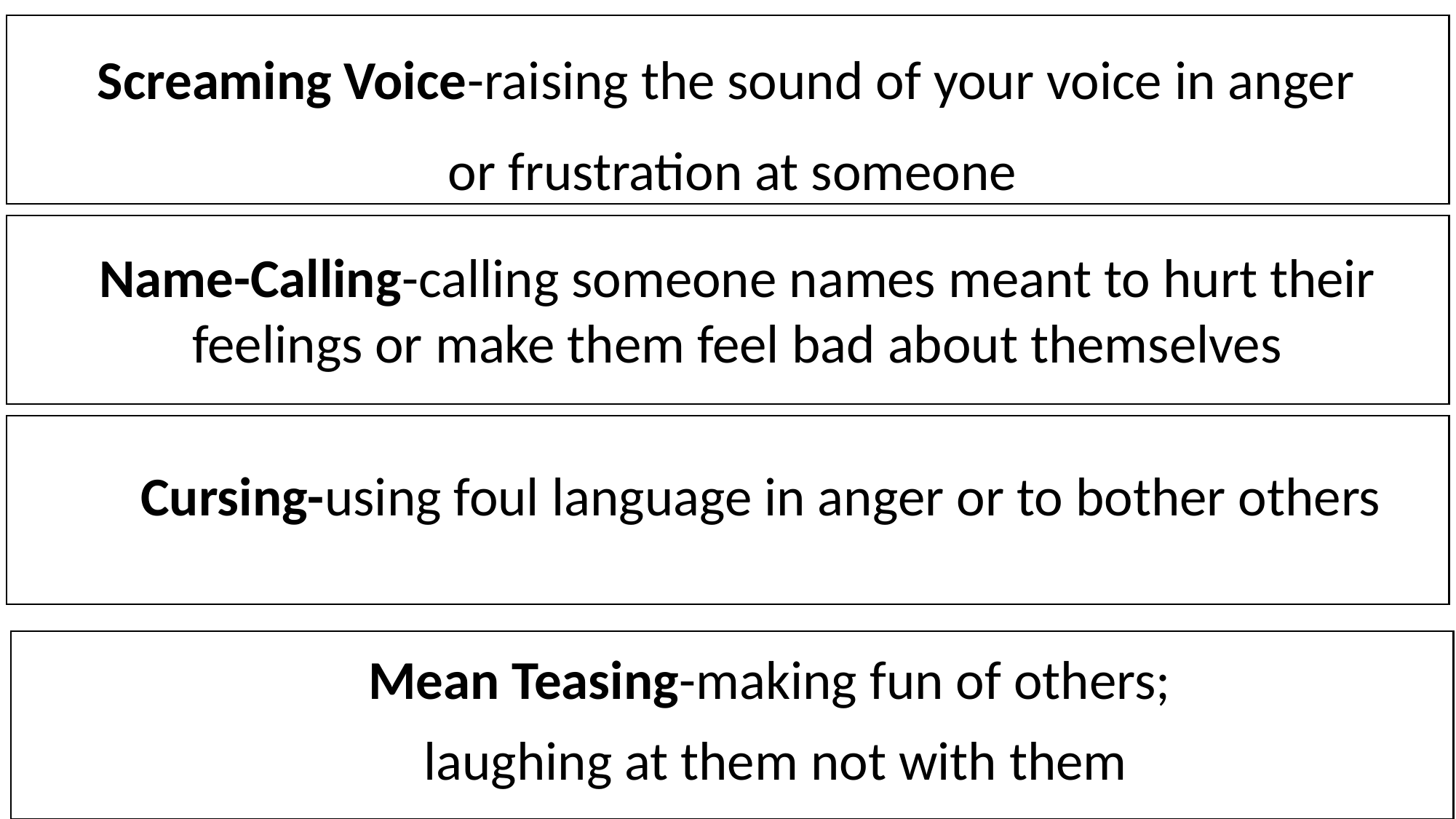

Screaming Voice-raising the sound of your voice in anger
or frustration at someone

Name-Calling-calling someone names meant to hurt their feelings or make them feel bad about themselves

Cursing-using foul language in anger or to bother others

Mean Teasing-making fun of others;
laughing at them not with them